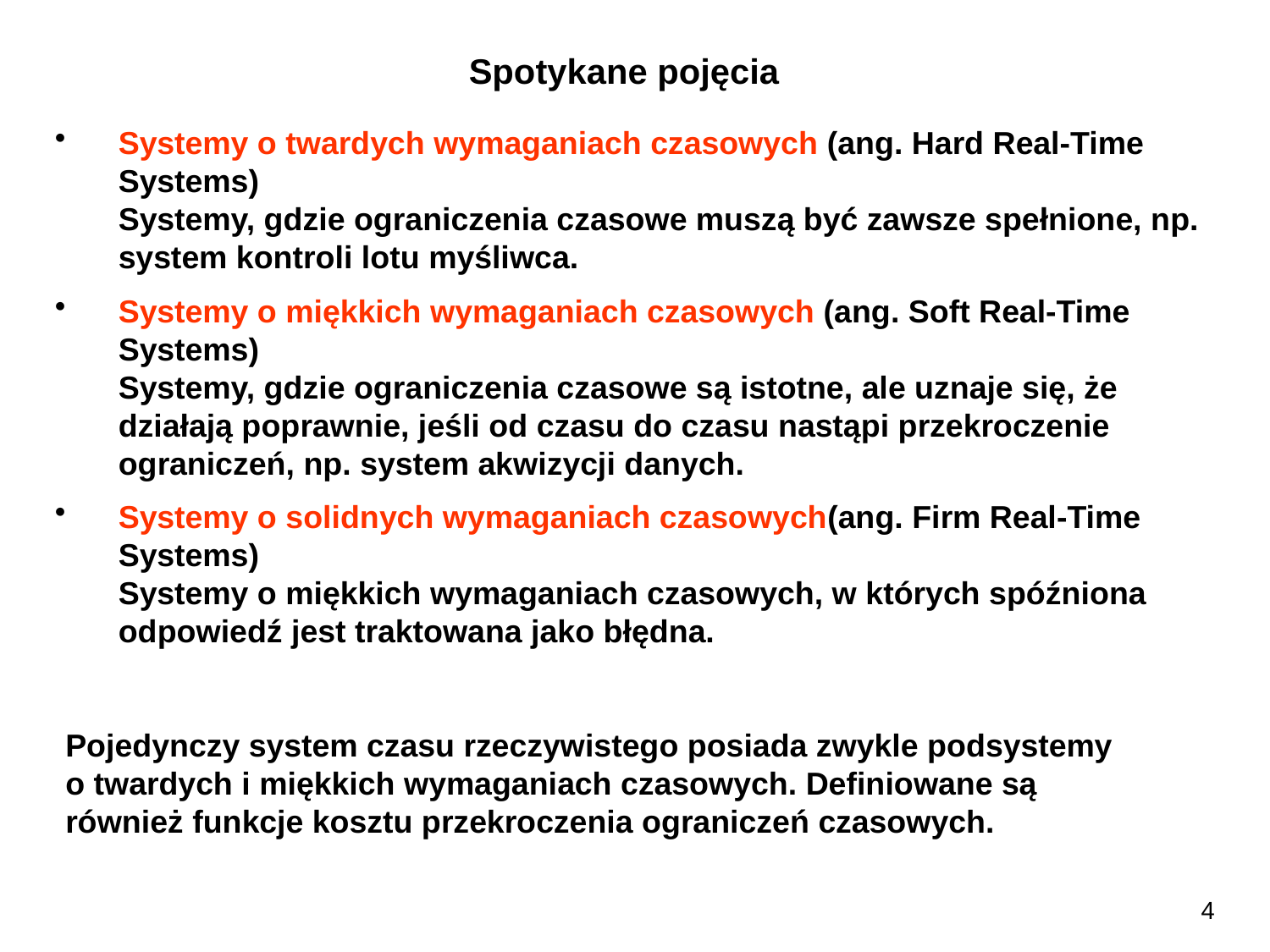

Spotykane pojęcia
Systemy o twardych wymaganiach czasowych (ang. Hard Real-Time Systems)
Systemy, gdzie ograniczenia czasowe muszą być zawsze spełnione, np. system kontroli lotu myśliwca.
Systemy o miękkich wymaganiach czasowych (ang. Soft Real-Time Systems)
Systemy, gdzie ograniczenia czasowe są istotne, ale uznaje się, że działają poprawnie, jeśli od czasu do czasu nastąpi przekroczenie ograniczeń, np. system akwizycji danych.
Systemy o solidnych wymaganiach czasowych(ang. Firm Real-Time Systems)
Systemy o miękkich wymaganiach czasowych, w których spóźniona odpowiedź jest traktowana jako błędna.
Pojedynczy system czasu rzeczywistego posiada zwykle podsystemy o twardych i miękkich wymaganiach czasowych. Definiowane są również funkcje kosztu przekroczenia ograniczeń czasowych.
4